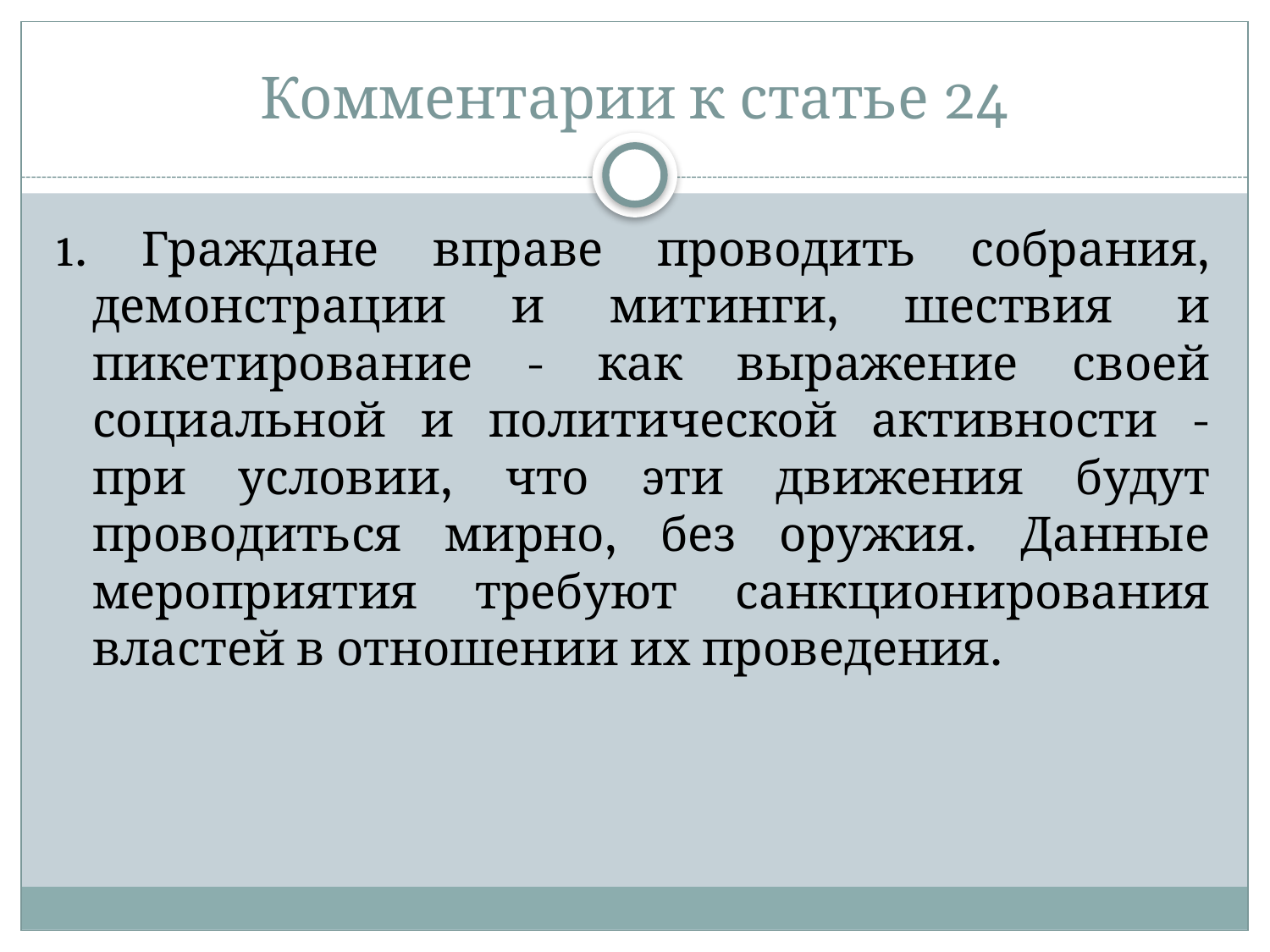

# Комментарии к статье 24
1. Граждане вправе проводить собрания, демонстрации и митинги, шествия и пикетирование - как выражение своей социальной и политической активности - при условии, что эти движения будут проводиться мирно, без оружия. Данные мероприятия требуют санкционирования властей в отношении их проведения.